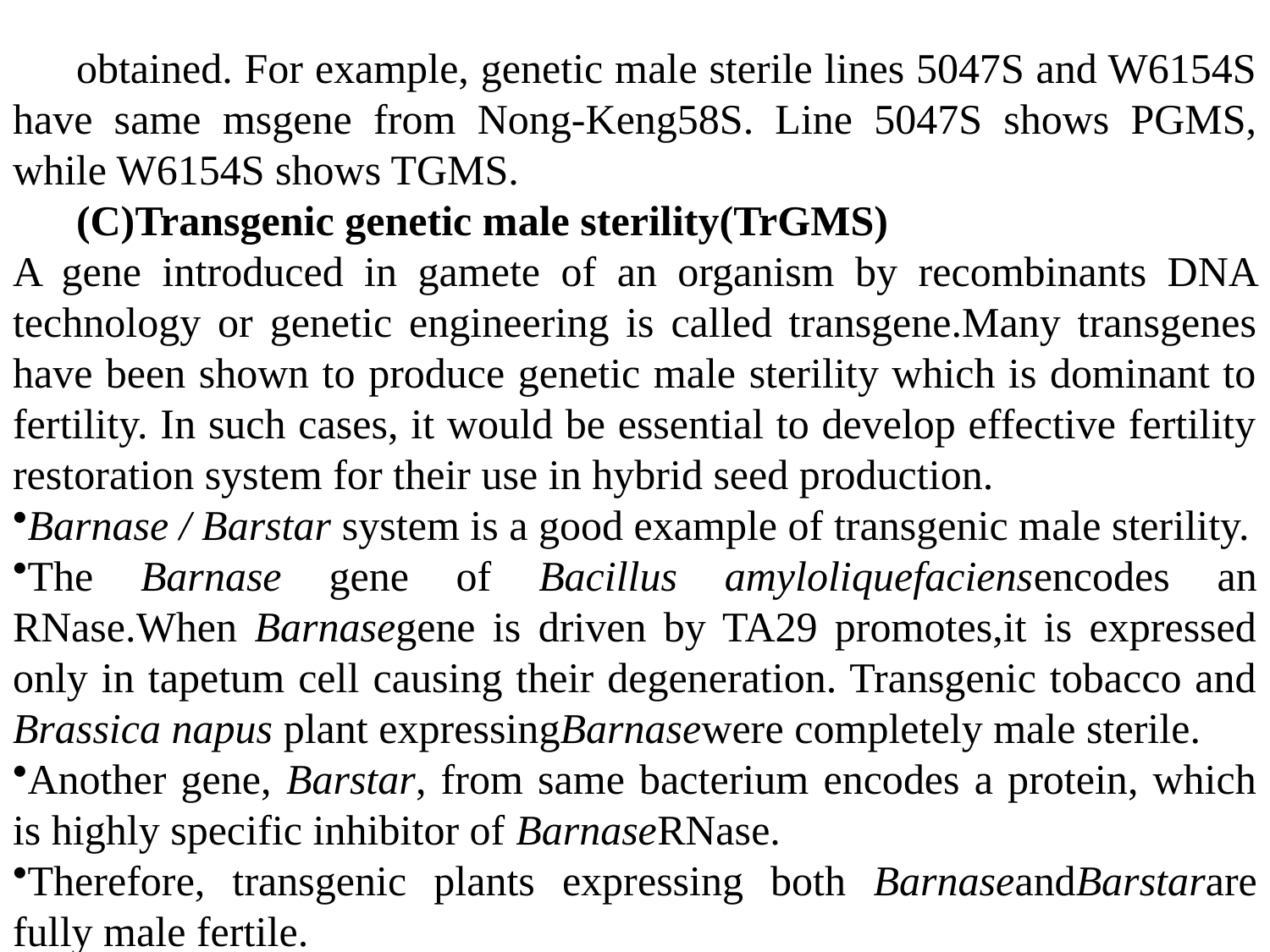

obtained. For example, genetic male sterile lines 5047S and W6154S have same msgene from Nong-Keng58S. Line 5047S shows PGMS, while W6154S shows TGMS.
(C)Transgenic genetic male sterility(TrGMS)
A gene introduced in gamete of an organism by recombinants DNA technology or genetic engineering is called transgene.Many transgenes have been shown to produce genetic male sterility which is dominant to fertility. In such cases, it would be essential to develop effective fertility restoration system for their use in hybrid seed production.
Barnase / Barstar system is a good example of transgenic male sterility.
The Barnase gene of Bacillus amyloliquefaciensencodes an RNase.When Barnasegene is driven by TA29 promotes,it is expressed only in tapetum cell causing their degeneration. Transgenic tobacco and Brassica napus plant expressingBarnasewere completely male sterile.
Another gene, Barstar, from same bacterium encodes a protein, which is highly specific inhibitor of BarnaseRNase.
Therefore, transgenic plants expressing both BarnaseandBarstarare fully male fertile.